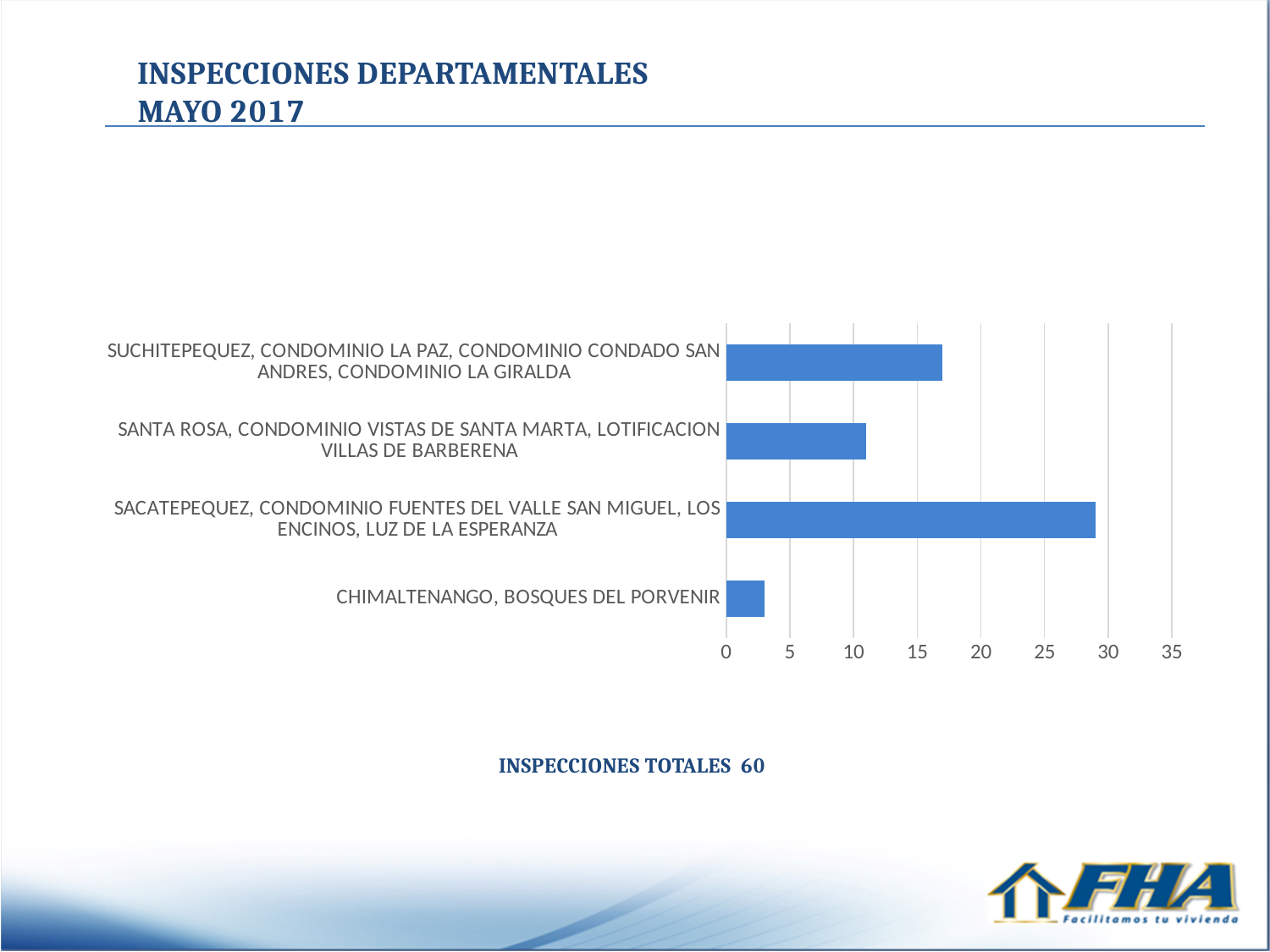

INSPECCIONES DEPARTAMENTALES
MAYO 2017

[unsupported chart]

INSPECCIONES TOTALES  60